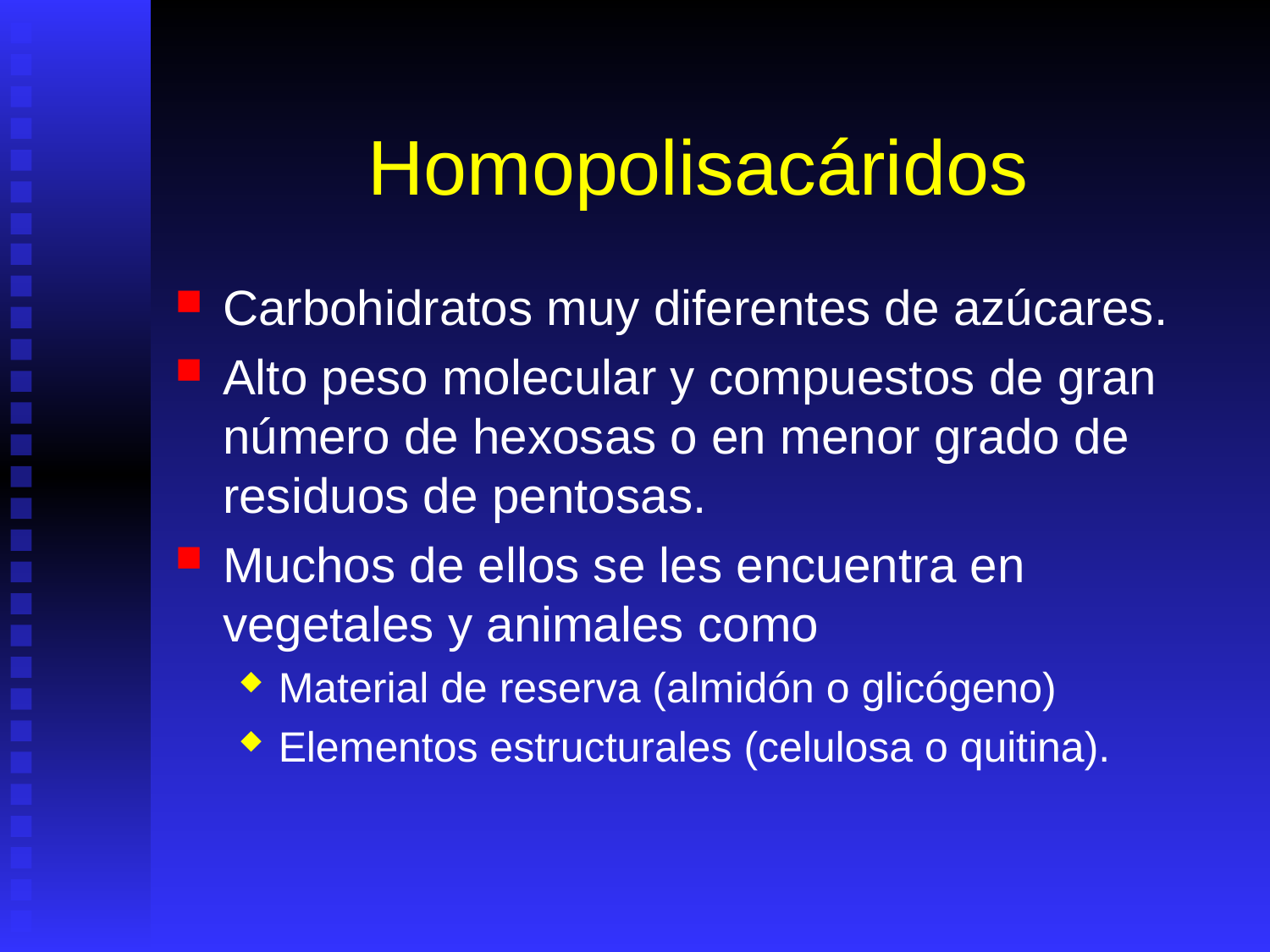

# Homopolisacáridos
Carbohidratos muy diferentes de azúcares.
Alto peso molecular y compuestos de gran número de hexosas o en menor grado de residuos de pentosas.
Muchos de ellos se les encuentra en vegetales y animales como
Material de reserva (almidón o glicógeno)
Elementos estructurales (celulosa o quitina).